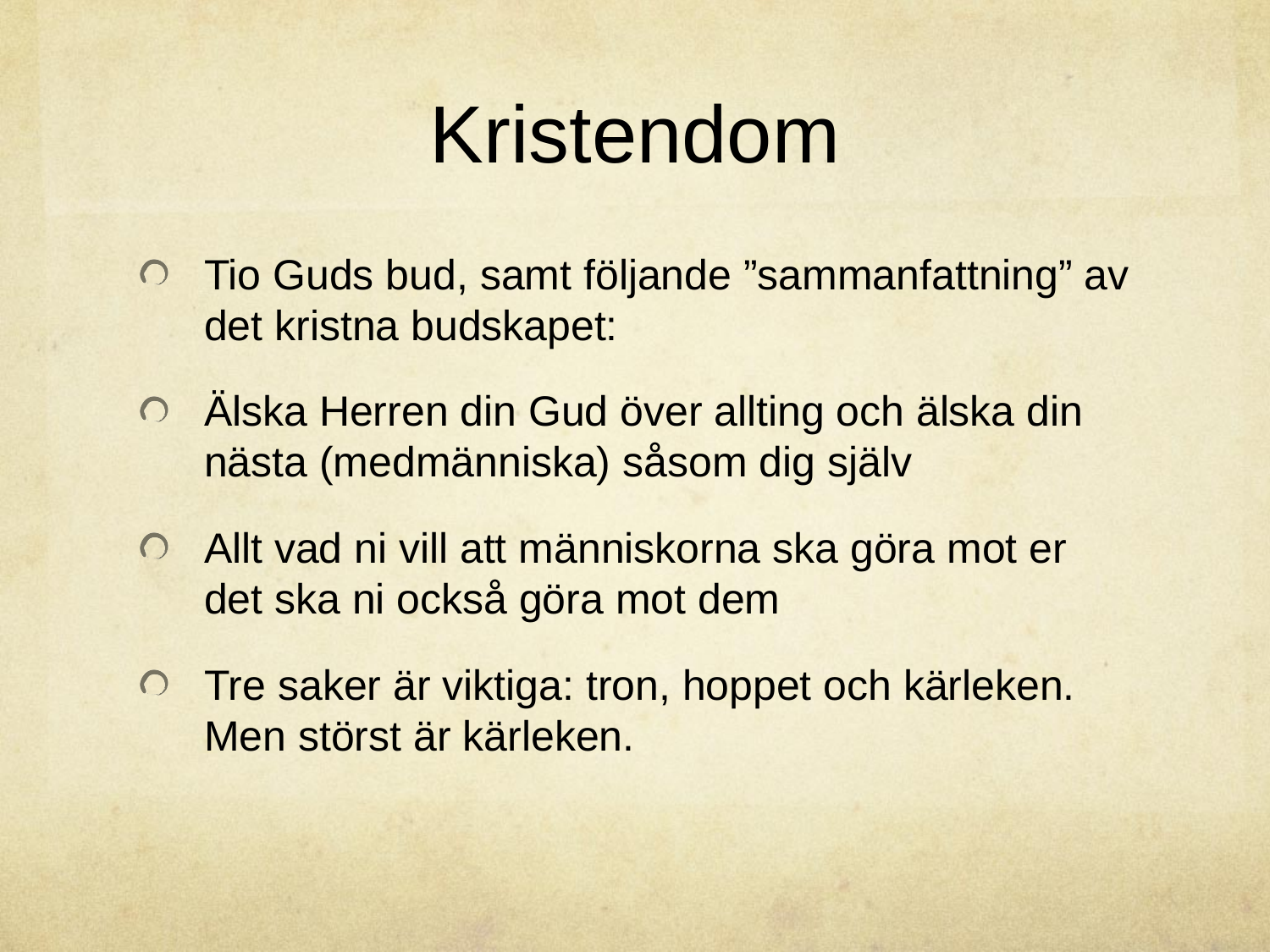

# Kristendom
Tio Guds bud, samt följande ”sammanfattning” av det kristna budskapet:
Älska Herren din Gud över allting och älska din nästa (medmänniska) såsom dig själv
Allt vad ni vill att människorna ska göra mot er det ska ni också göra mot dem
Tre saker är viktiga: tron, hoppet och kärleken. Men störst är kärleken.